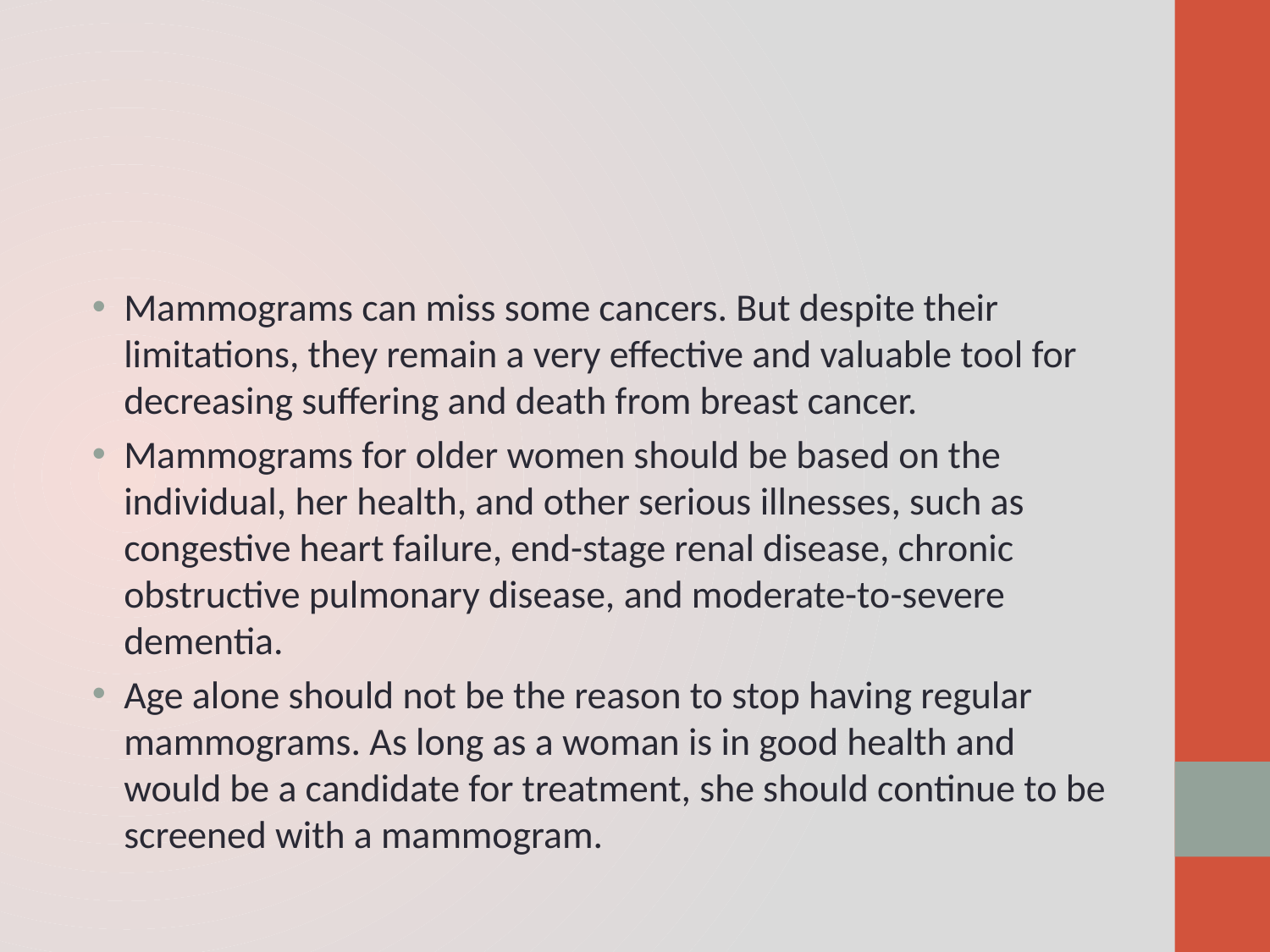

#

Mammograms can miss some cancers. But despite their limitations, they remain a very effective and valuable tool for decreasing suffering and death from breast cancer.
Mammograms for older women should be based on the individual, her health, and other serious illnesses, such as congestive heart failure, end-stage renal disease, chronic obstructive pulmonary disease, and moderate-to-severe dementia.
Age alone should not be the reason to stop having regular mammograms. As long as a woman is in good health and would be a candidate for treatment, she should continue to be screened with a mammogram.